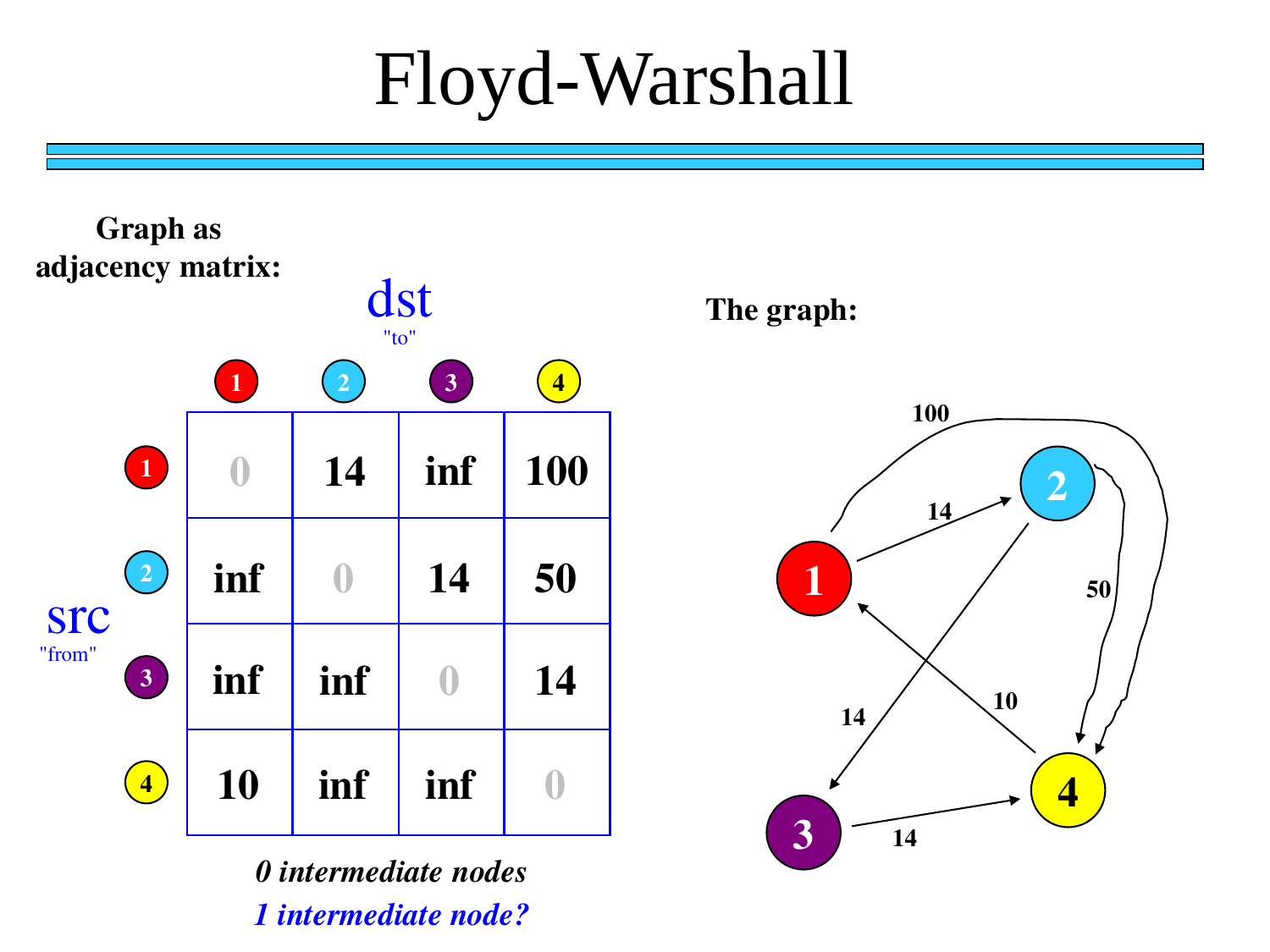

Floyd-Warshall

Graph as adjacency matrix:
dst
The graph:
"to"
1
2
3
4
100

inf
100
0
14
1
2

14

1
14
inf
0
50
2
50
src

"from"
inf
inf
0
14
3
10
14

inf
10
inf
0
4
4
3

14
0 intermediate nodes
1 intermediate node?